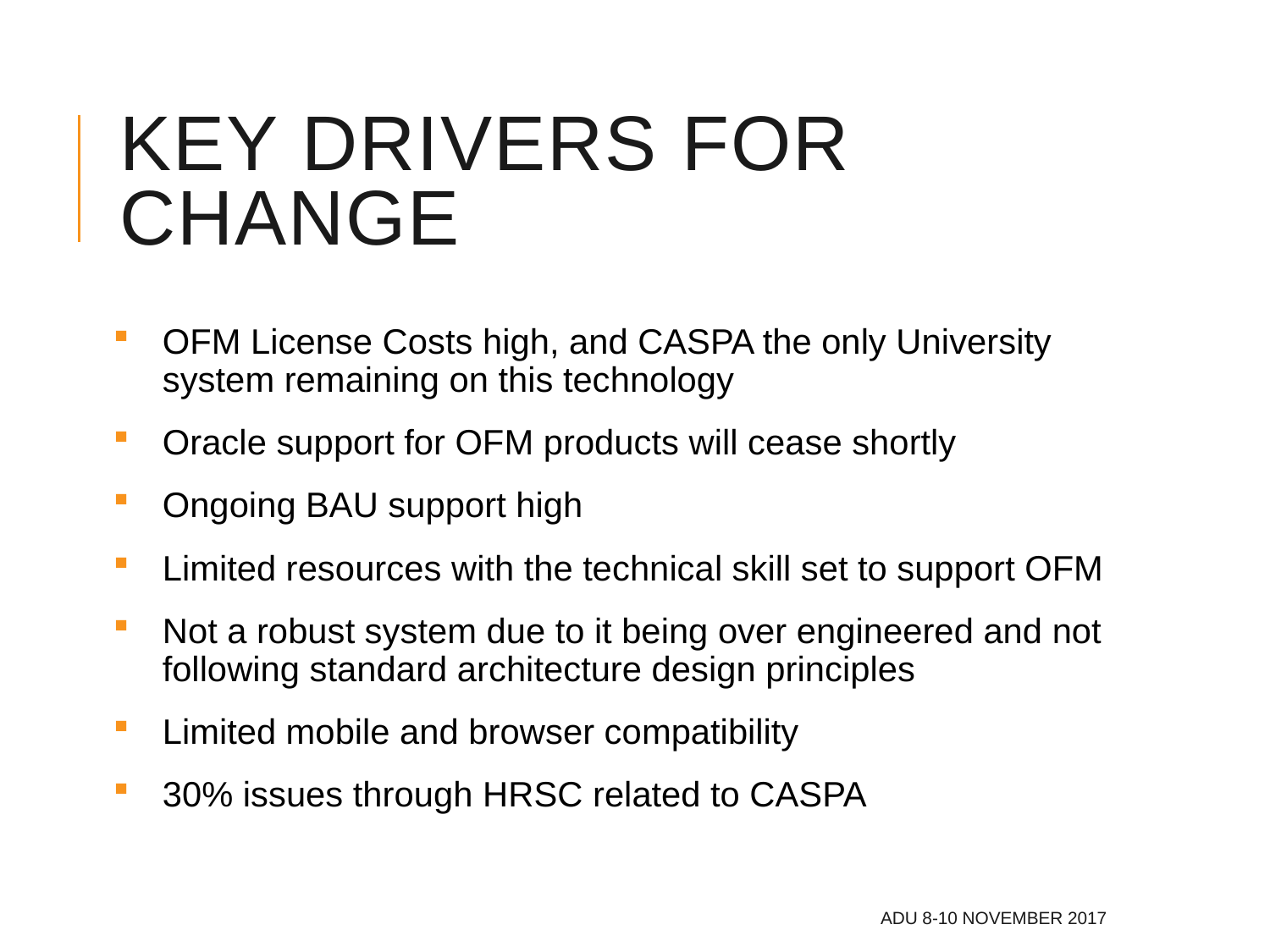

# Key Drivers for change
OFM License Costs high, and CASPA the only University system remaining on this technology
Oracle support for OFM products will cease shortly
Ongoing BAU support high
Limited resources with the technical skill set to support OFM
Not a robust system due to it being over engineered and not following standard architecture design principles
Limited mobile and browser compatibility
30% issues through HRSC related to CASPA

ADU 8-10 November 2017